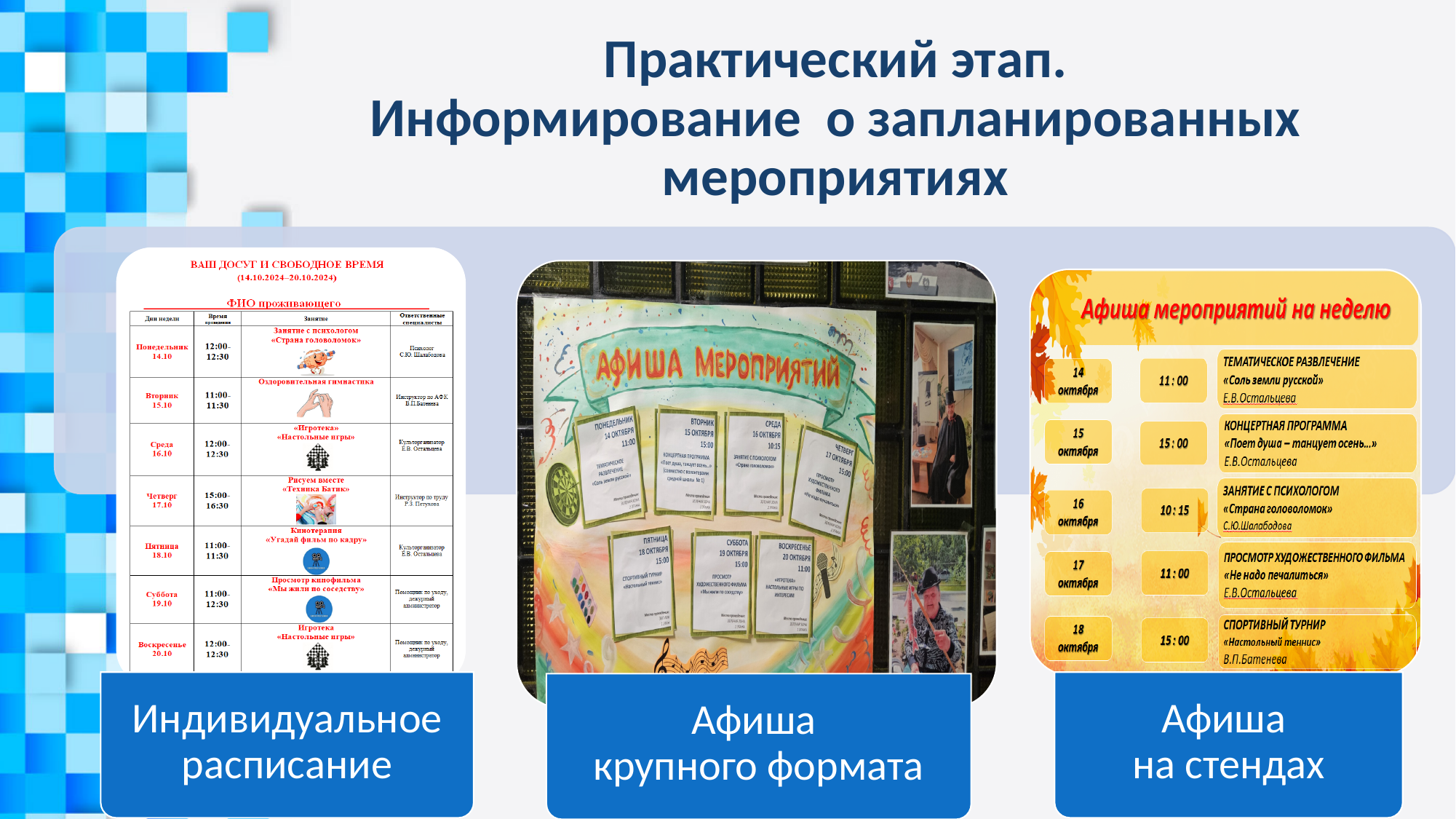

# Практический этап. Информирование  о запланированных мероприятиях
Индивидуальное расписание
Афиша
крупного формата
Афиша
на стендах